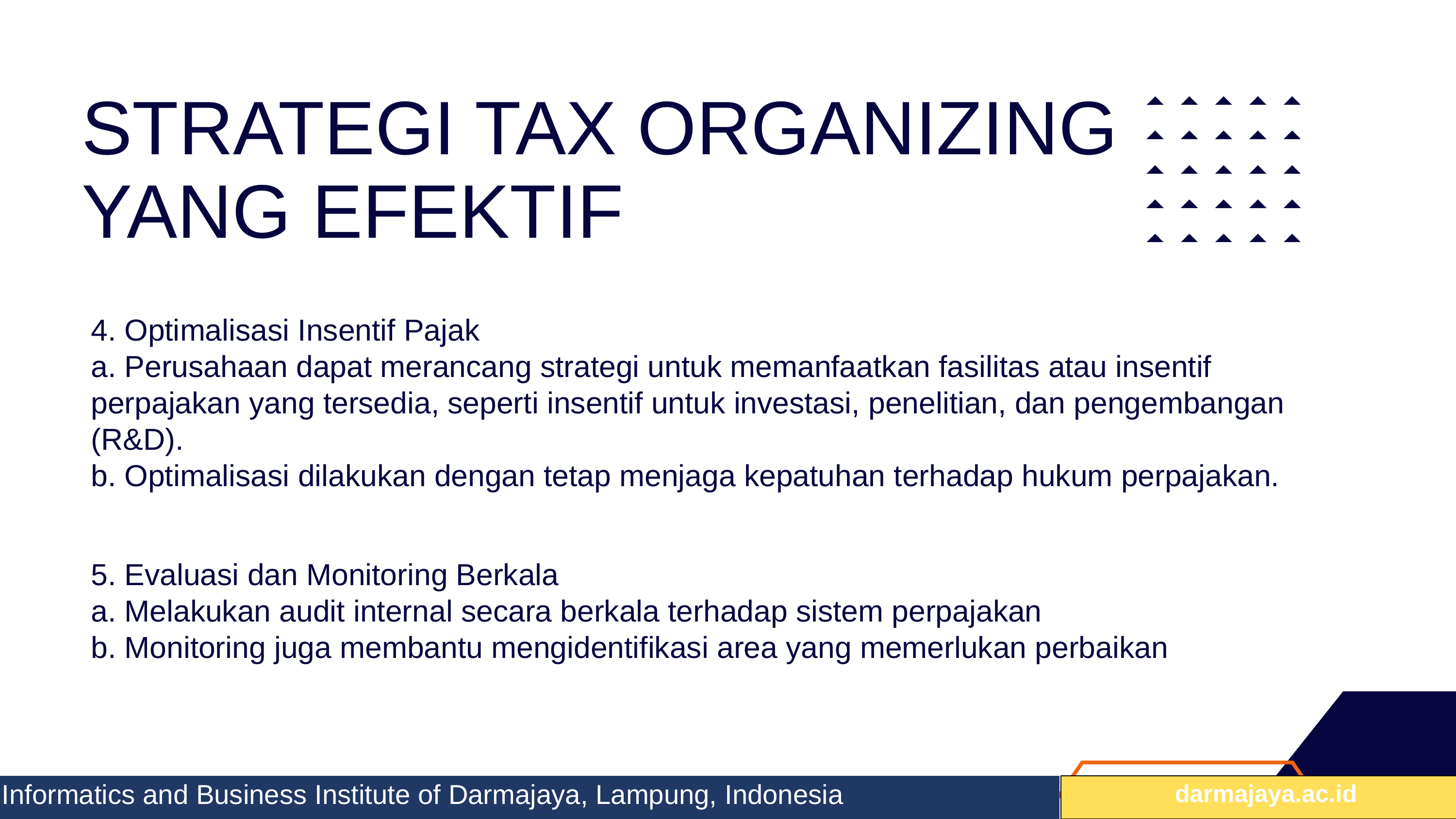

STRATEGI TAX ORGANIZING
YANG EFEKTIF

4. Optimalisasi Insentif Pajak
a. Perusahaan dapat merancang strategi untuk memanfaatkan fasilitas atau insentif perpajakan yang tersedia, seperti insentif untuk investasi, penelitian, dan pengembangan (R&D).
b. Optimalisasi dilakukan dengan tetap menjaga kepatuhan terhadap hukum perpajakan.
5. Evaluasi dan Monitoring Berkala
a. Melakukan audit internal secara berkala terhadap sistem perpajakan
b. Monitoring juga membantu mengidentifikasi area yang memerlukan perbaikan
2

Informatics and Business Institute of Darmajaya, Lampung, Indonesia
        darmajaya.ac.id